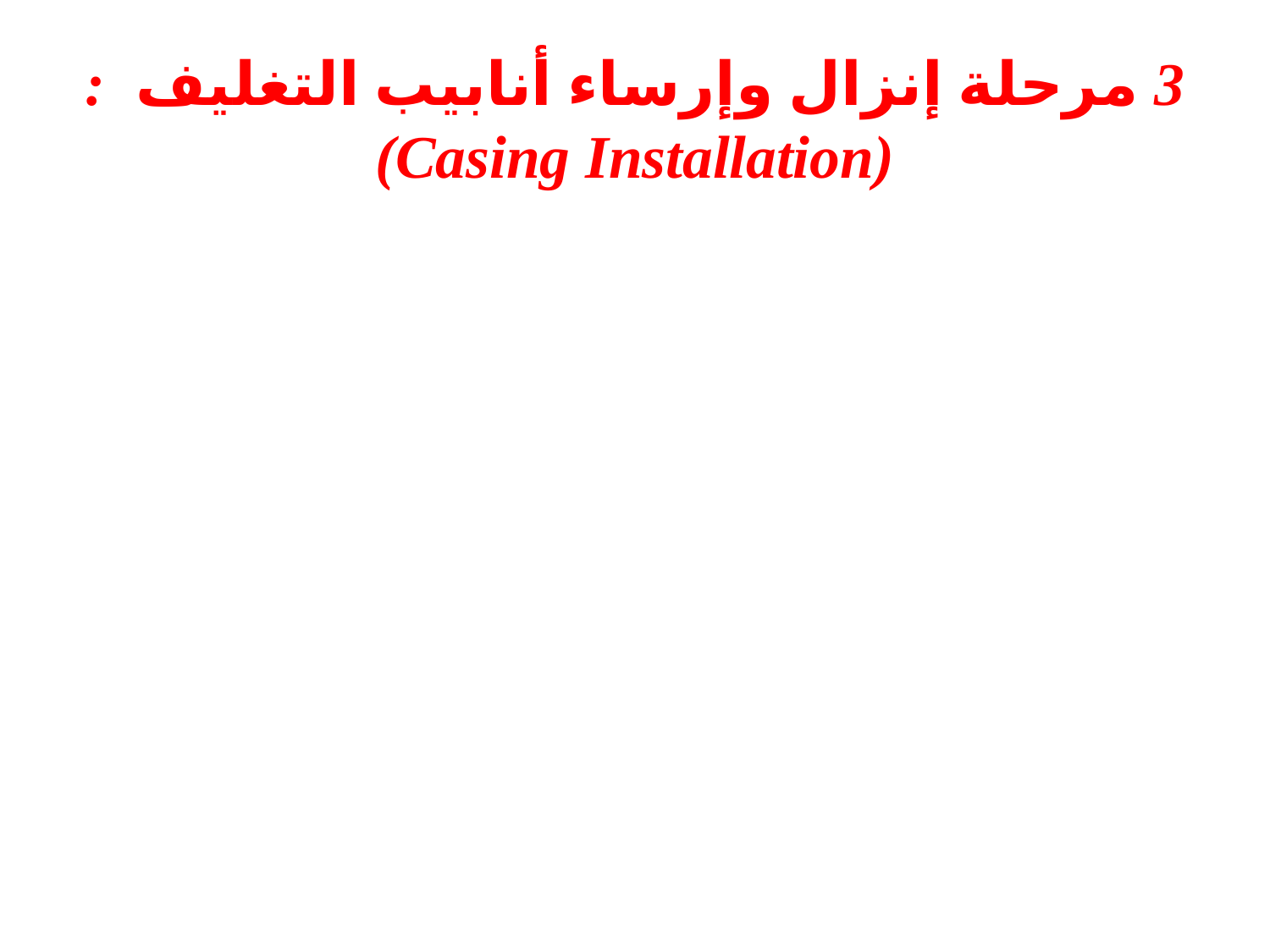

# 3 مرحلة إنزال وإرساء أنابيب التغليف  : (Casing Installation)